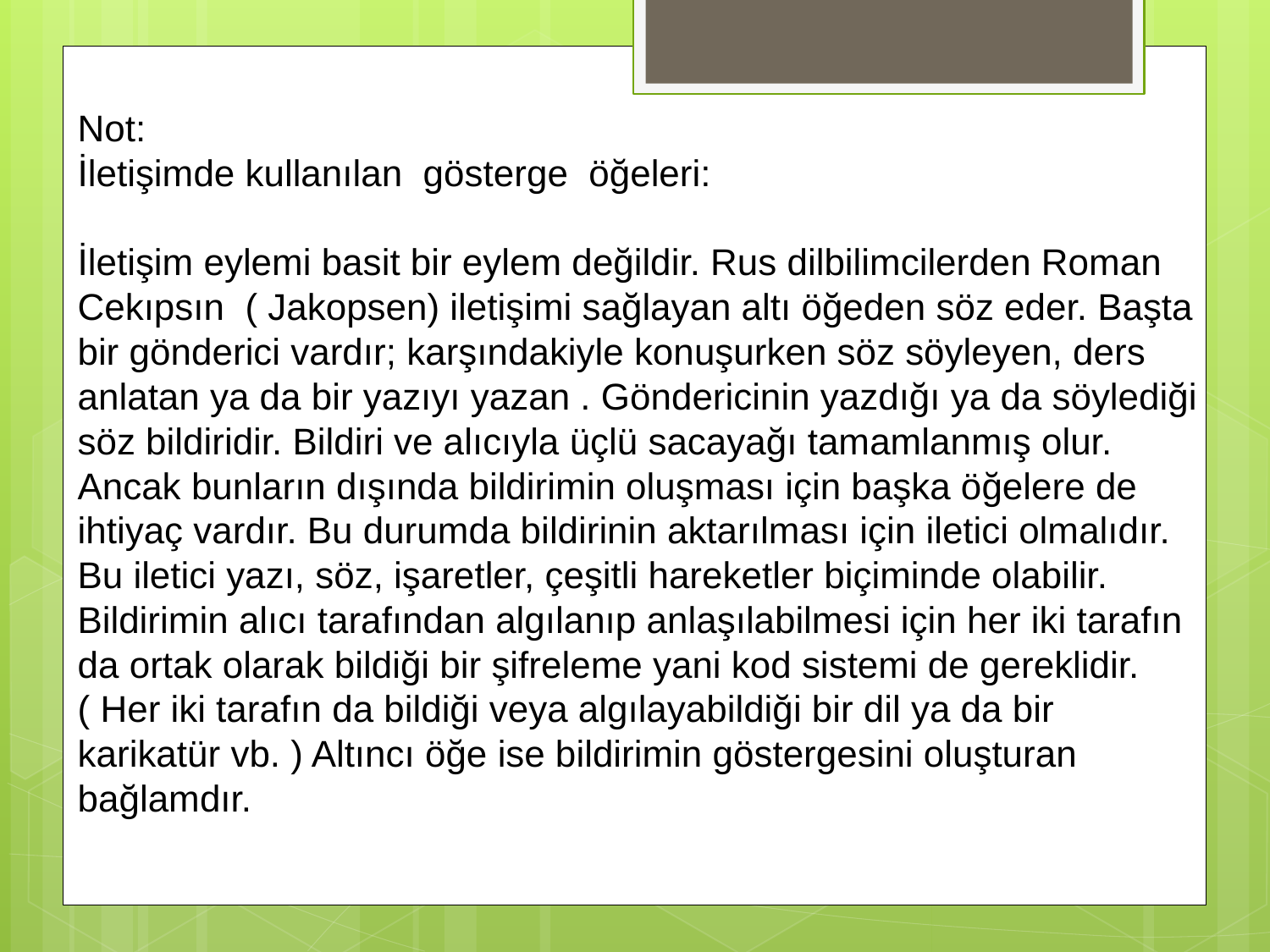

# Not: İletişimde kullanılan  gösterge  öğeleri: İletişim eylemi basit bir eylem değildir. Rus dilbilimcilerden Roman Cekıpsın  ( Jakopsen) iletişimi sağlayan altı öğeden söz eder. Başta bir gönderici vardır; karşındakiyle konuşurken söz söyleyen, ders anlatan ya da bir yazıyı yazan . Göndericinin yazdığı ya da söylediği söz bildiridir. Bildiri ve alıcıyla üçlü sacayağı tamamlanmış olur. Ancak bunların dışında bildirimin oluşması için başka öğelere de ihtiyaç vardır. Bu durumda bildirinin aktarılması için iletici olmalıdır. Bu iletici yazı, söz, işaretler, çeşitli hareketler biçiminde olabilir. Bildirimin alıcı tarafından algılanıp anlaşılabilmesi için her iki tarafın  da ortak olarak bildiği bir şifreleme yani kod sistemi de gereklidir. ( Her iki tarafın da bildiği veya algılayabildiği bir dil ya da bir karikatür vb. ) Altıncı öğe ise bildirimin göstergesini oluşturan bağlamdır.